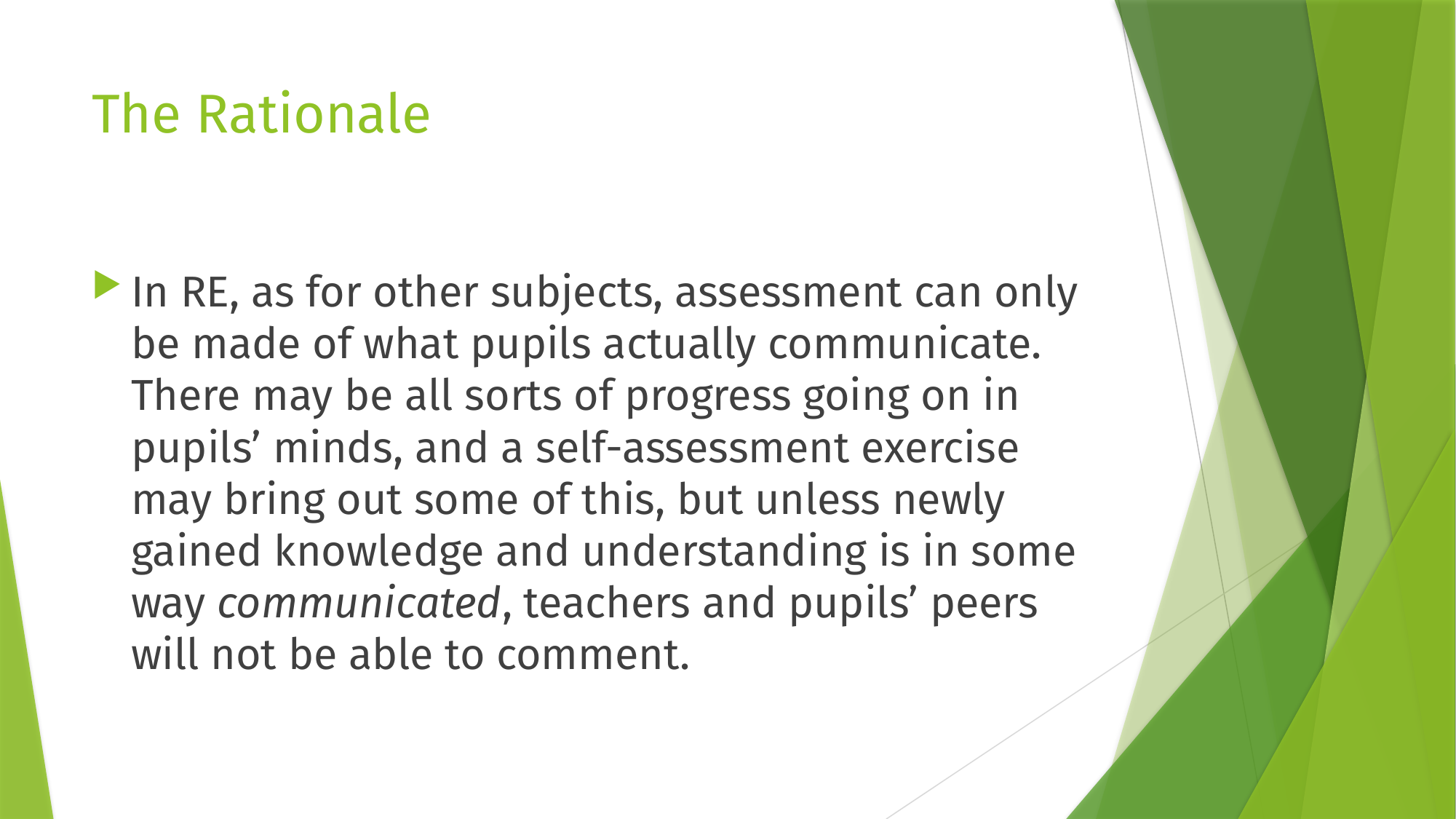

# The Rationale
In RE, as for other subjects, assessment can only be made of what pupils actually communicate. There may be all sorts of progress going on in pupils’ minds, and a self-assessment exercise may bring out some of this, but unless newly gained knowledge and understanding is in some way communicated, teachers and pupils’ peers will not be able to comment.